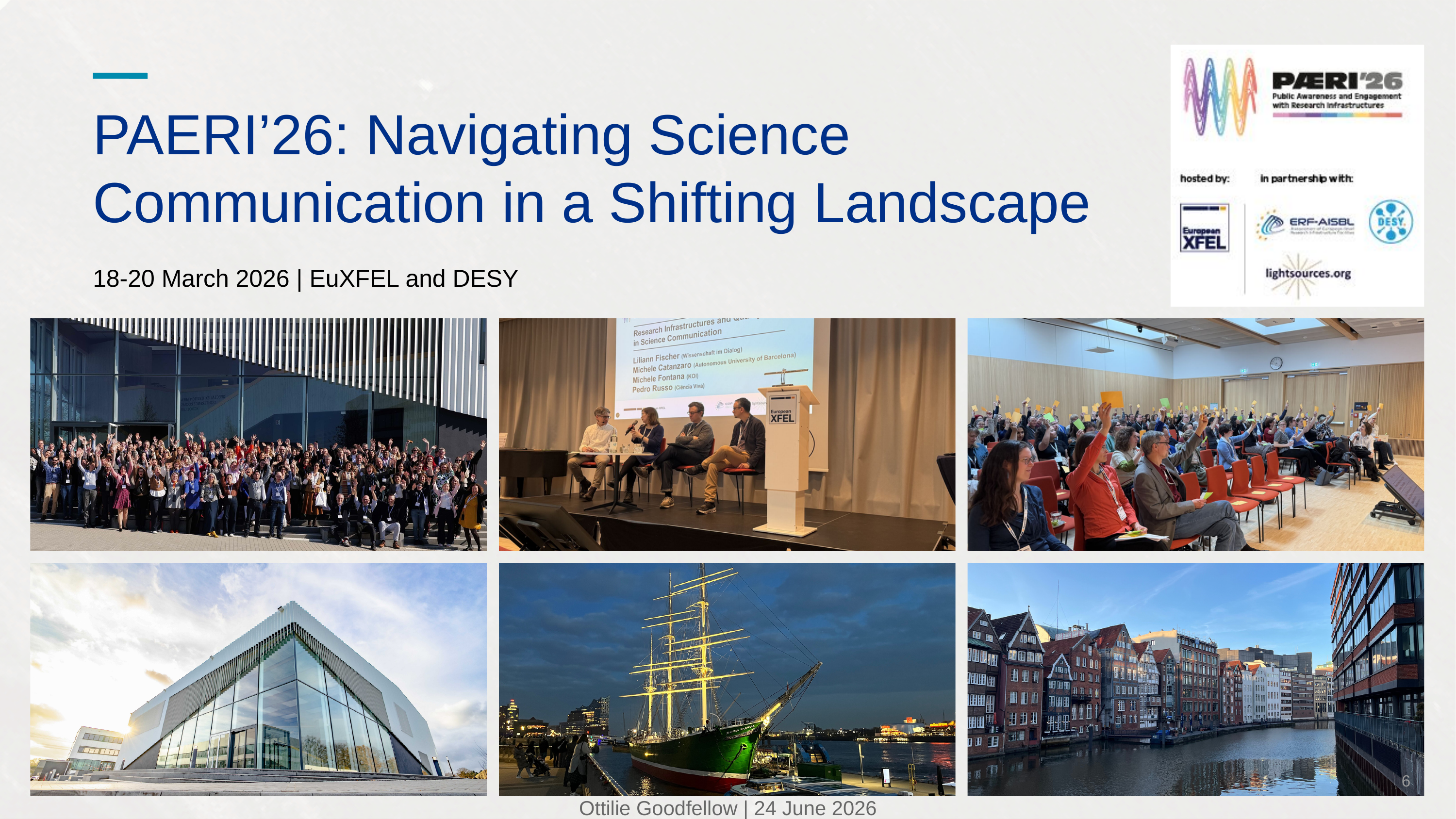

PAERI’26: Navigating Science Communication in a Shifting Landscape
18-20 March 2026 | EuXFEL and DESY

6
Ottilie Goodfellow | 24 June 2026